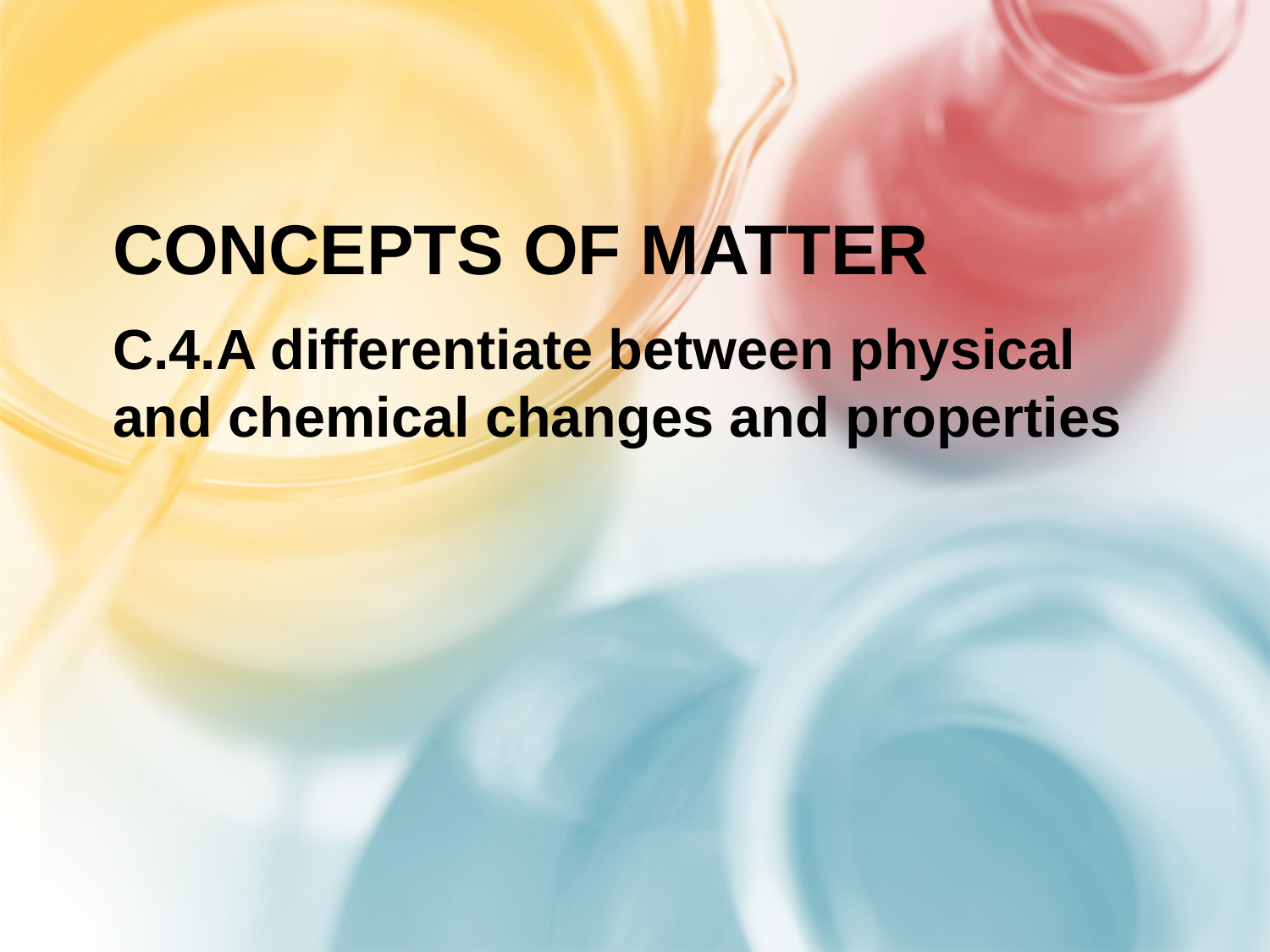

# Concepts of Matter
C.4.A differentiate between physical and chemical changes and properties